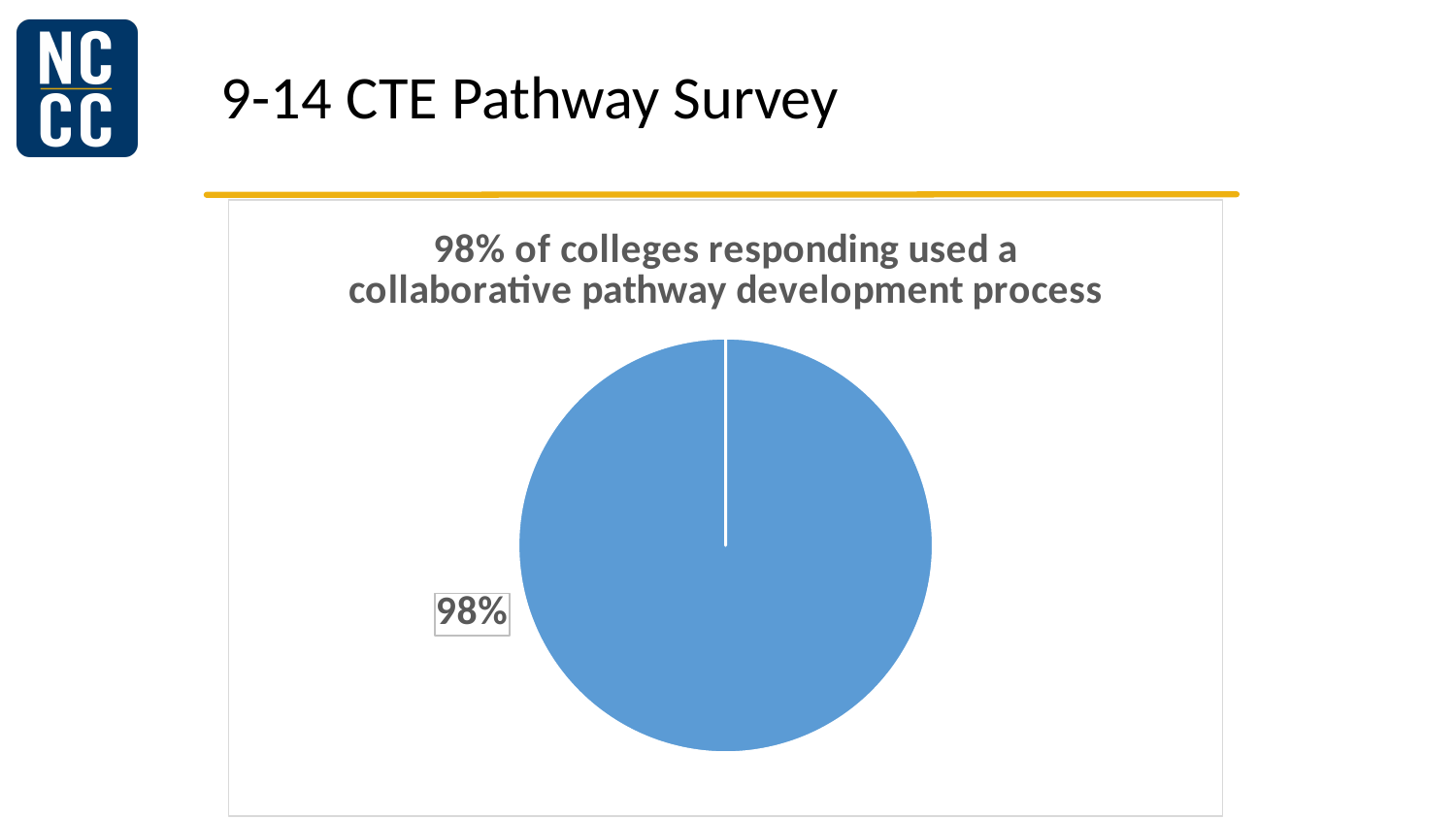

# 9-14 CTE Pathway Survey

### Chart: 98% of colleges responding used a collaborative pathway development process

| Category | Collaborative | Pathway Development |
|---|---|---|
| 1 | 40.0 | 1.0 |